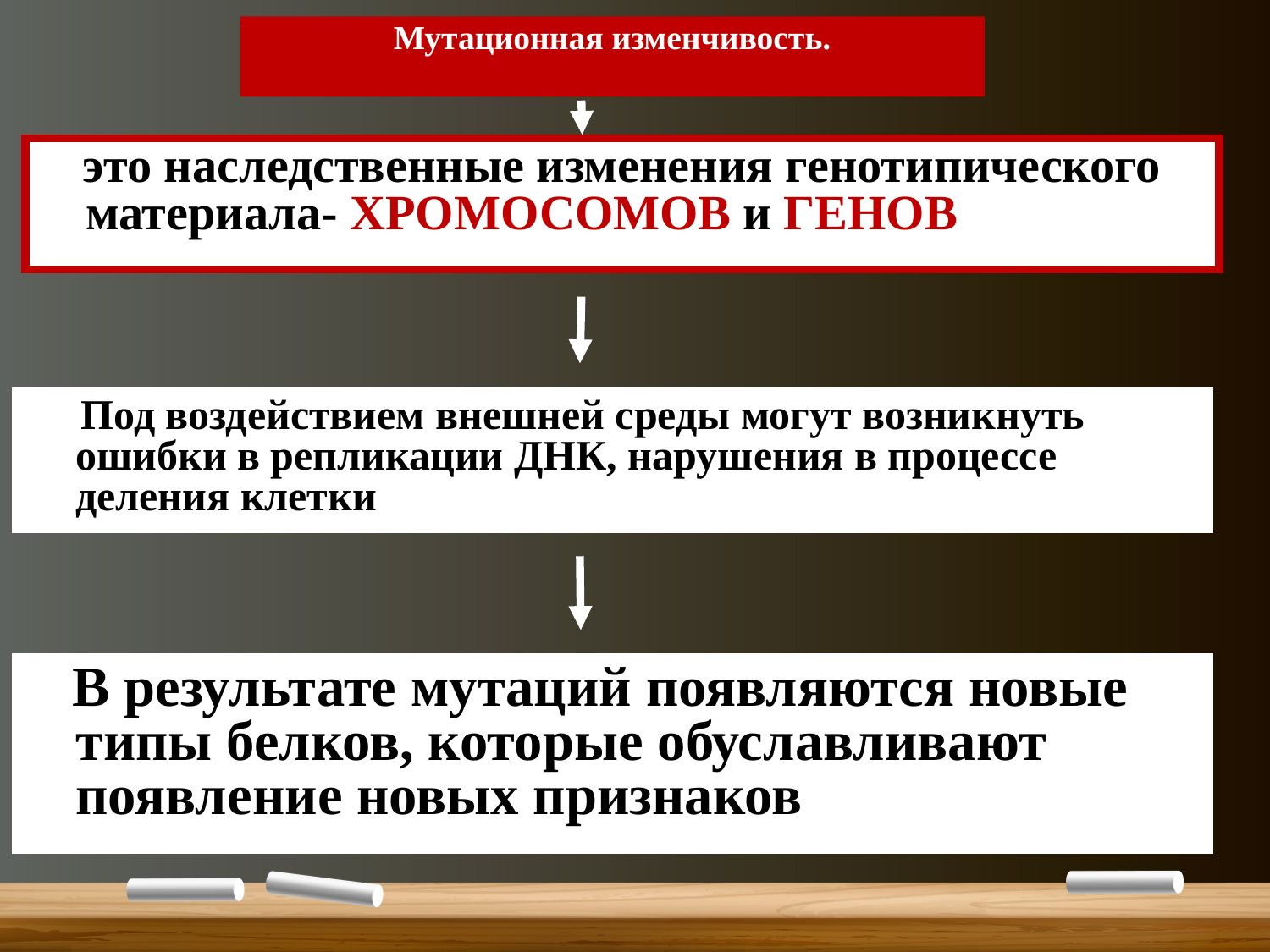

# Мутационная изменчивость.
     это наследственные изменения генотипического материала- ХРОМОСОМОВ и ГЕНОВ
     Под воздействием внешней среды могут возникнуть ошибки в репликации ДНК, нарушения в процессе деления клетки
     В результате мутаций появляются новые типы белков, которые обуславливают появление новых признаков